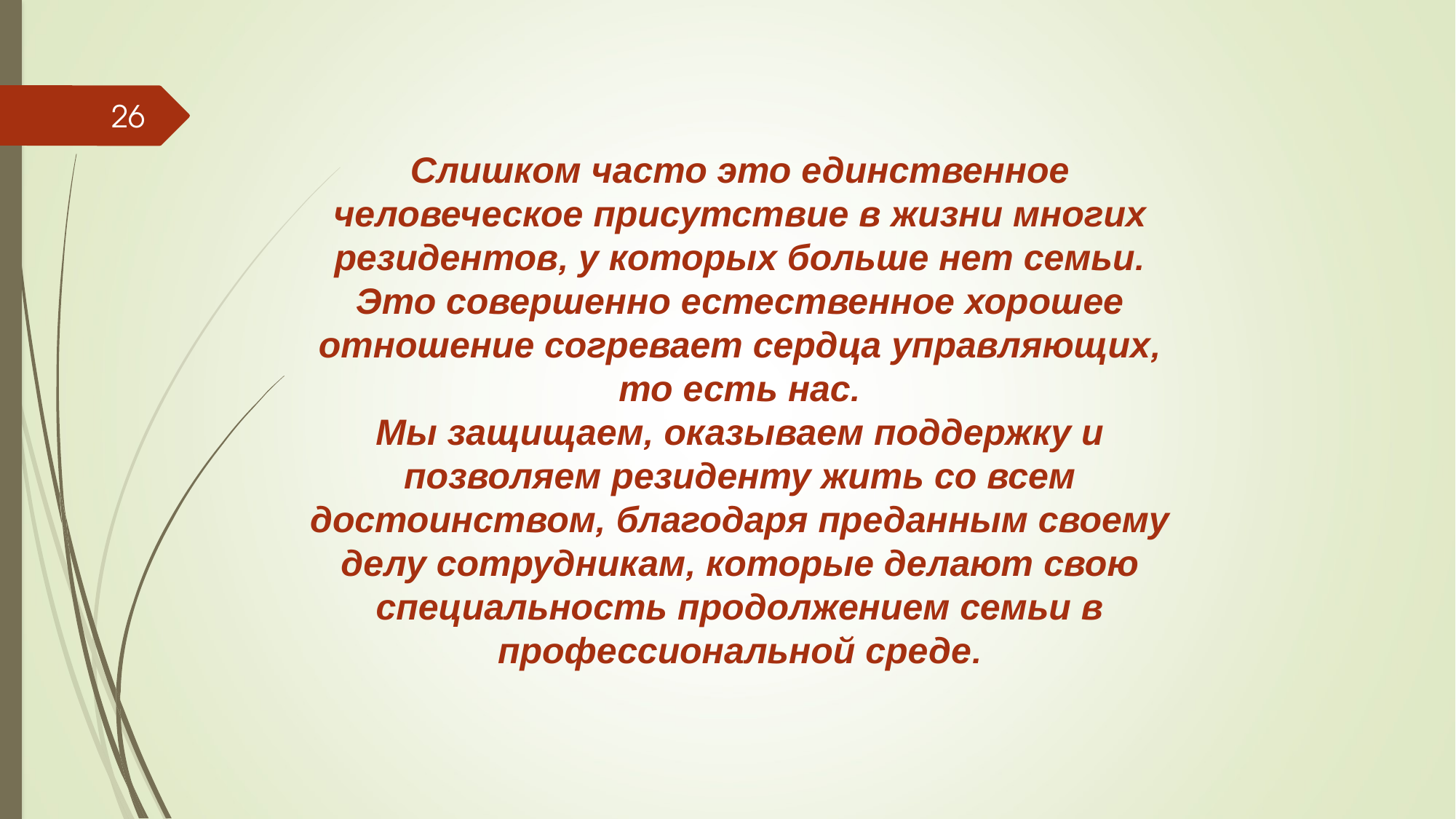

26
Слишком часто это единственное человеческое присутствие в жизни многих резидентов, у которых больше нет семьи.
Это совершенно естественное хорошее отношение согревает сердца управляющих, то есть нас.
Мы защищаем, оказываем поддержку и позволяем резиденту жить со всем достоинством, благодаря преданным своему делу сотрудникам, которые делают свою специальность продолжением семьи в профессиональной среде.